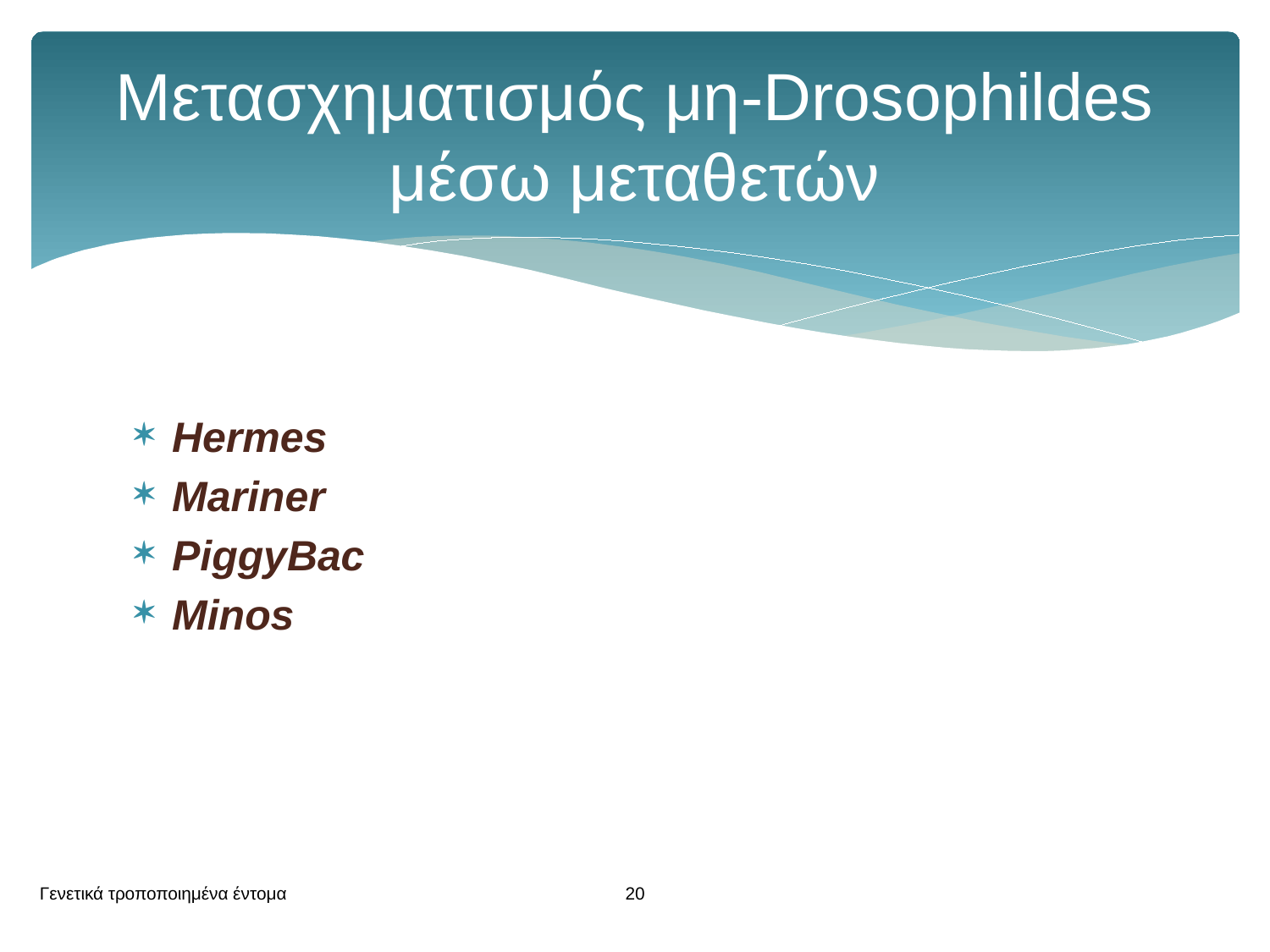

# Μετασχηματισμός μη-Drosophildes μέσω μεταθετών
Hermes
Mariner
PiggyBac
Minos
20
Γενετικά τροποποιημένα έντομα